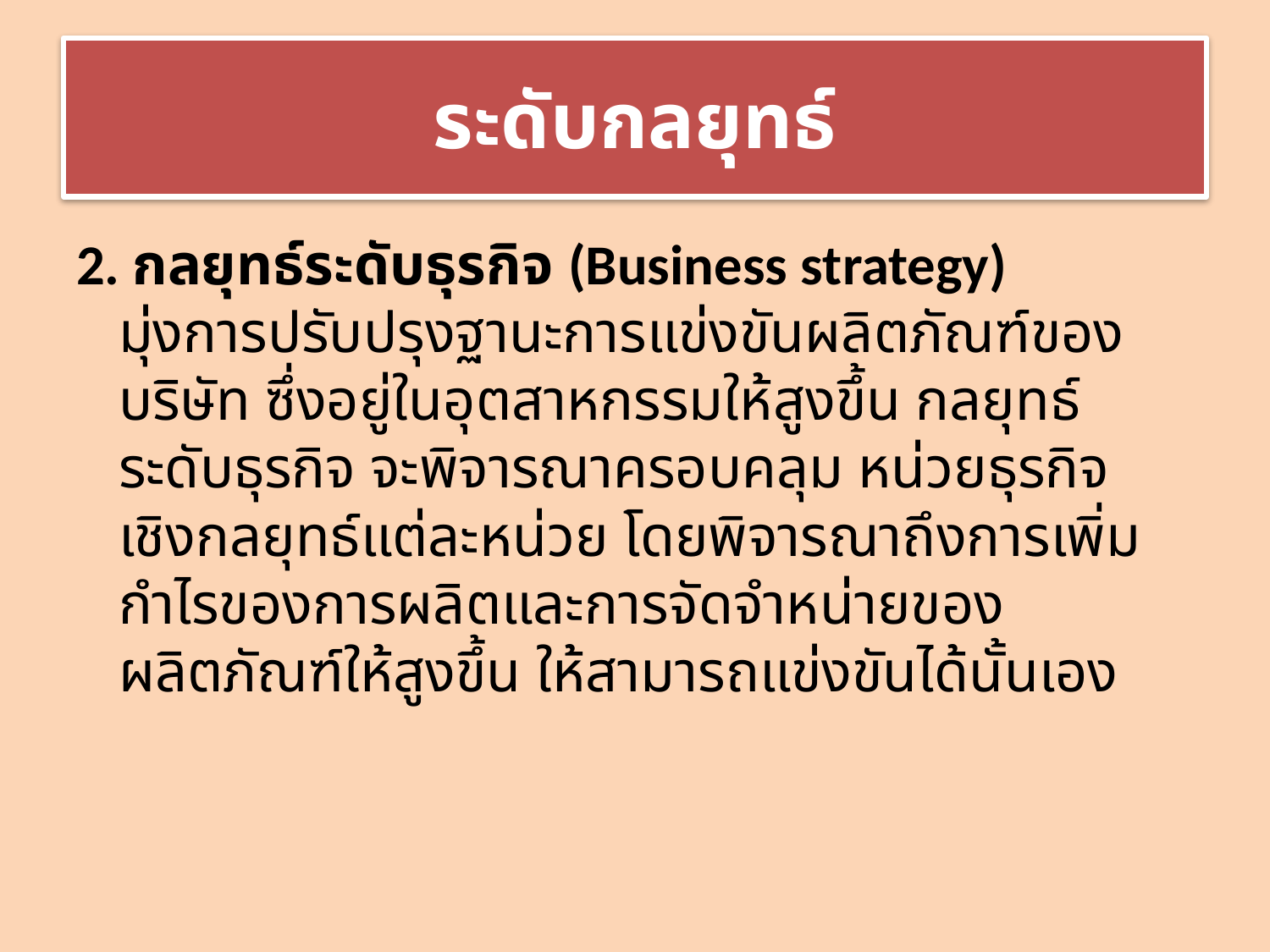

# ระดับกลยุทธ์
2. กลยุทธ์ระดับธุรกิจ (Business strategy)
	มุ่งการปรับปรุงฐานะการแข่งขันผลิตภัณฑ์ของบริษัท ซึ่งอยู่ในอุตสาหกรรมให้สูงขึ้น กลยุทธ์ระดับธุรกิจ จะพิจารณาครอบคลุม หน่วยธุรกิจเชิงกลยุทธ์แต่ละหน่วย โดยพิจารณาถึงการเพิ่มกำไรของการผลิตและการจัดจำหน่ายของผลิตภัณฑ์ให้สูงขึ้น ให้สามารถแข่งขันได้นั้นเอง